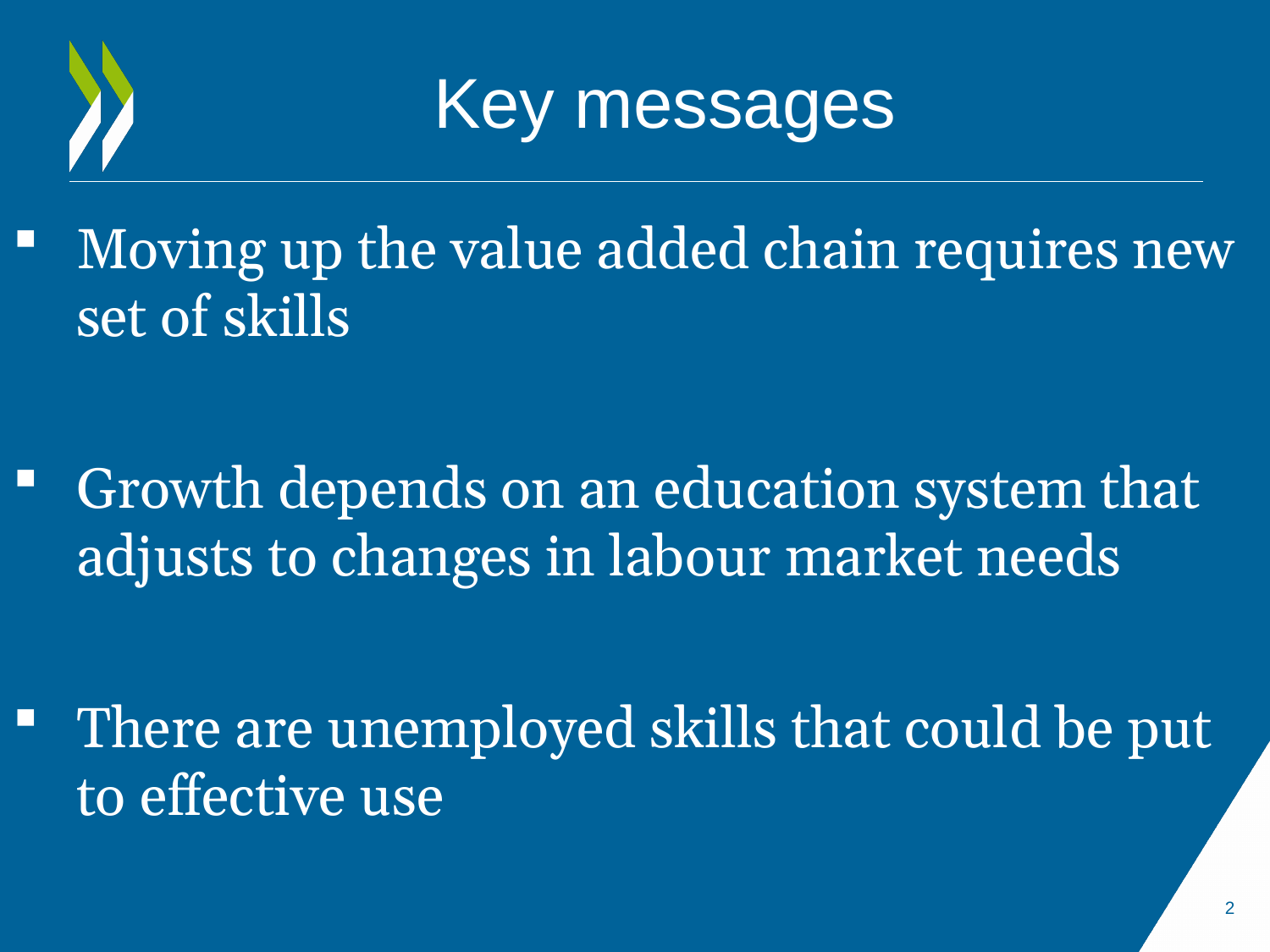

# Key messages
Moving up the value added chain requires new set of skills

Growth depends on an education system that adjusts to changes in labour market needs

There are unemployed skills that could be put to effective use

2